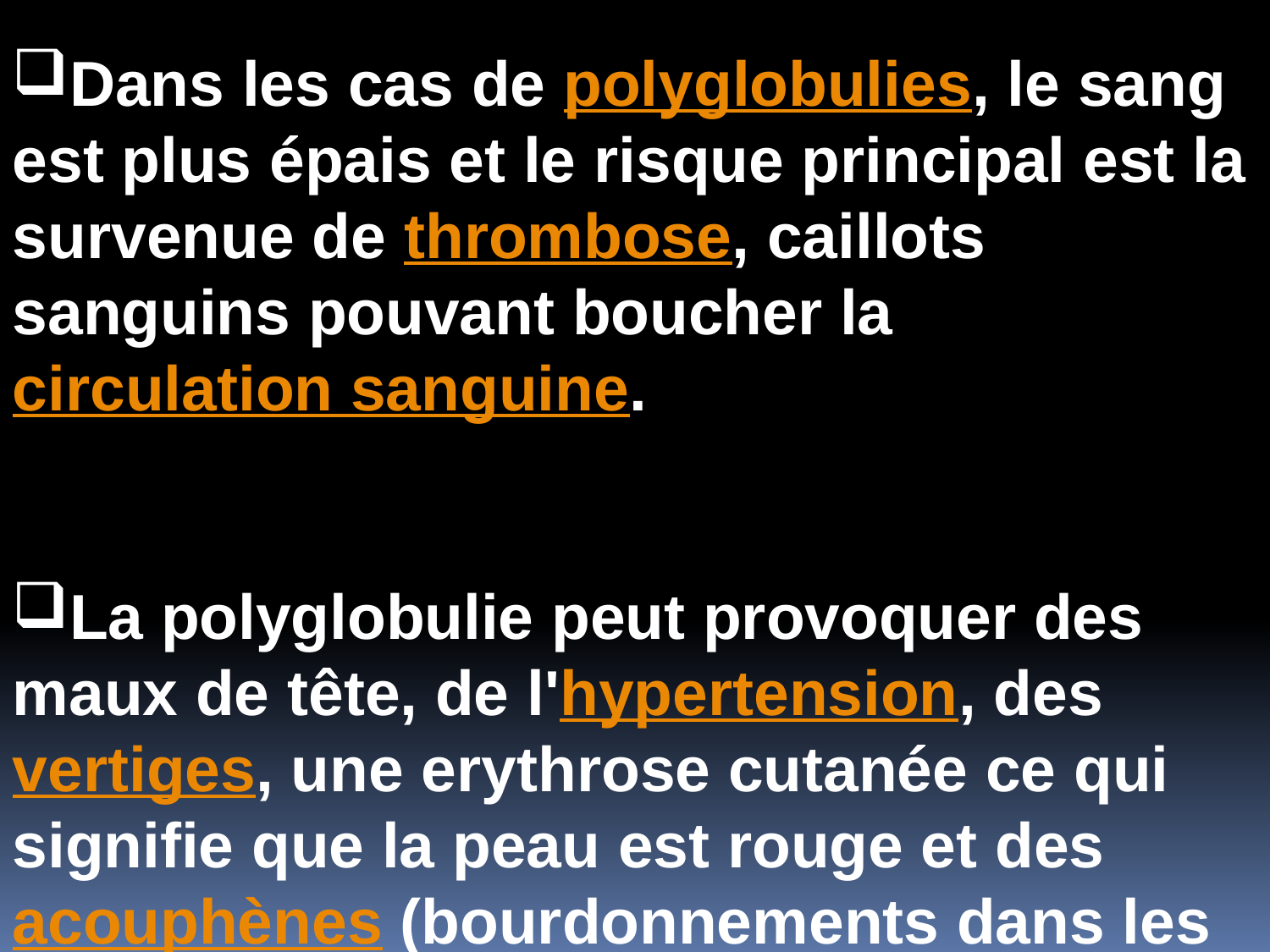

Dans les cas de polyglobulies, le sang est plus épais et le risque principal est la survenue de thrombose, caillots sanguins pouvant boucher la circulation sanguine.

La polyglobulie peut provoquer des maux de tête, de l'hypertension, des vertiges, une erythrose cutanée ce qui signifie que la peau est rouge et des acouphènes (bourdonnements dans les oreilles).